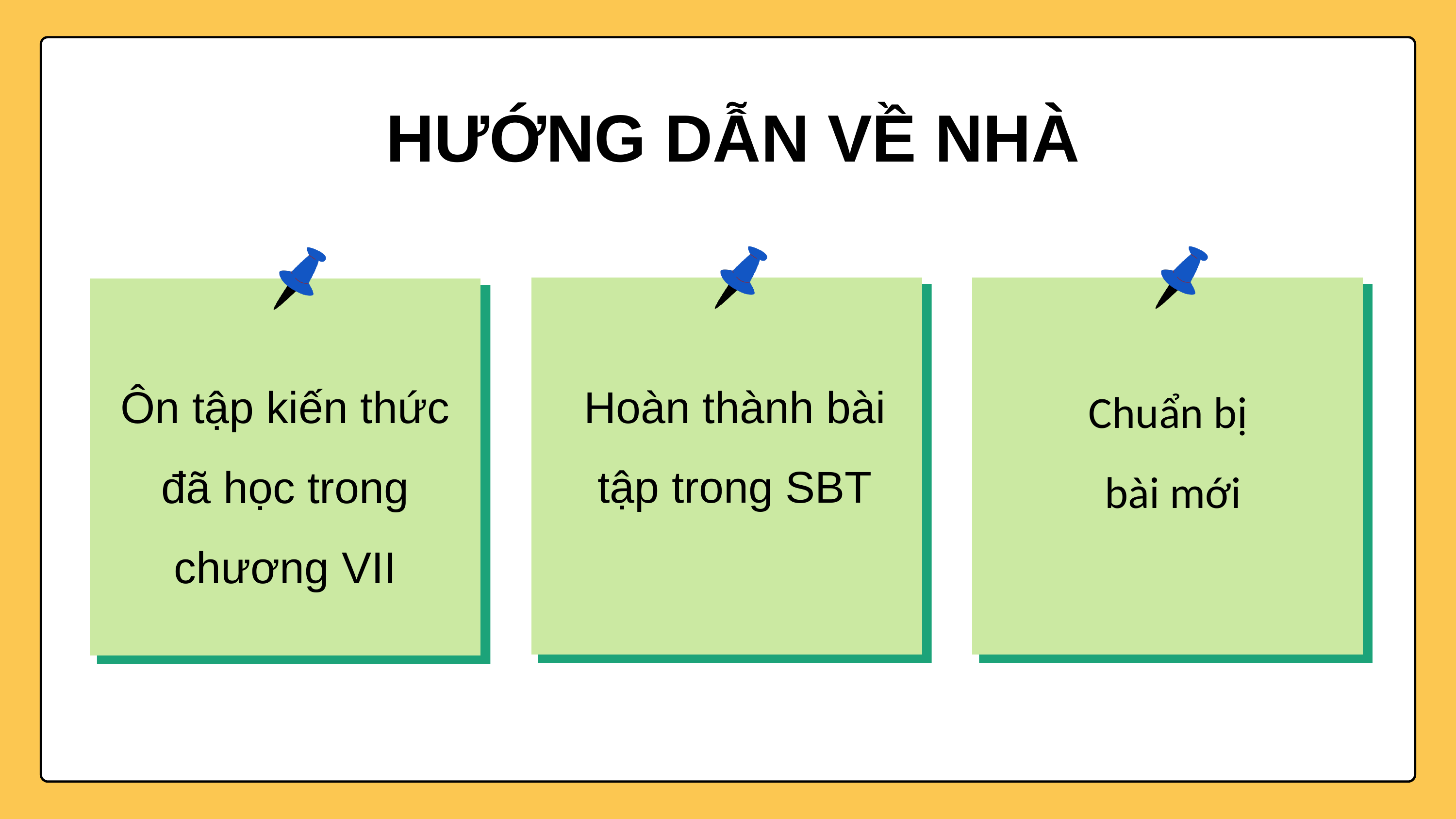

HƯỚNG DẪN VỀ NHÀ

Hoàn thành bài tập trong SBT
Ôn tập kiến thức đã học trong chương VII
Chuẩn bị
bài mới